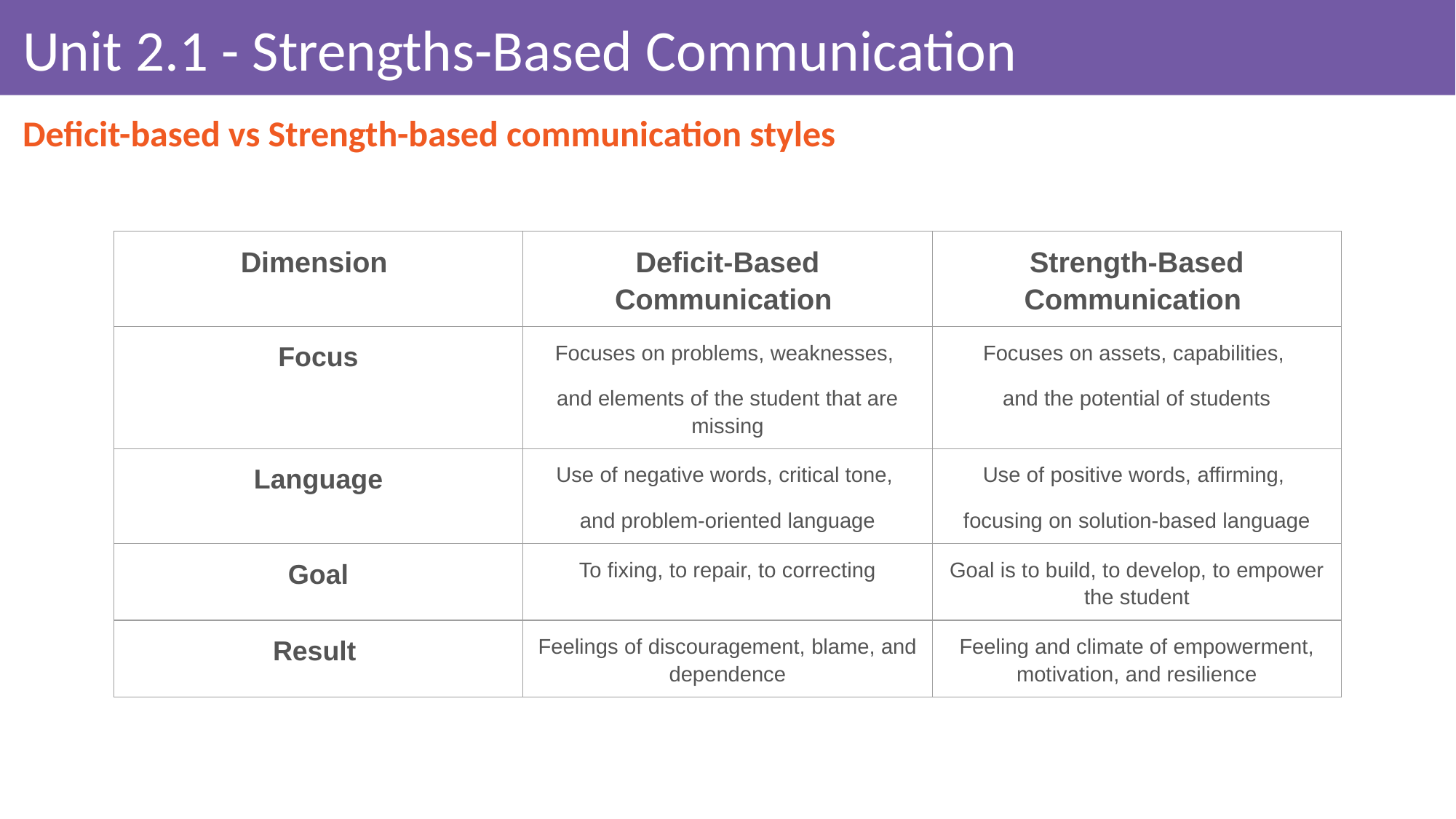

# Unit 2.1 - Strengths-Based Communication
Deficit-based vs Strength-based communication styles
| Dimension | Deficit-Based Communication | Strength-Based Communication |
| --- | --- | --- |
| Focus | Focuses on problems, weaknesses, and elements of the student that are missing | Focuses on assets, capabilities, and the potential of students |
| Language | Use of negative words, critical tone, and problem-oriented language | Use of positive words, affirming, focusing on solution-based language |
| Goal | To fixing, to repair, to correcting | Goal is to build, to develop, to empower the student |
| Result | Feelings of discouragement, blame, and dependence | Feeling and climate of empowerment, motivation, and resilience |